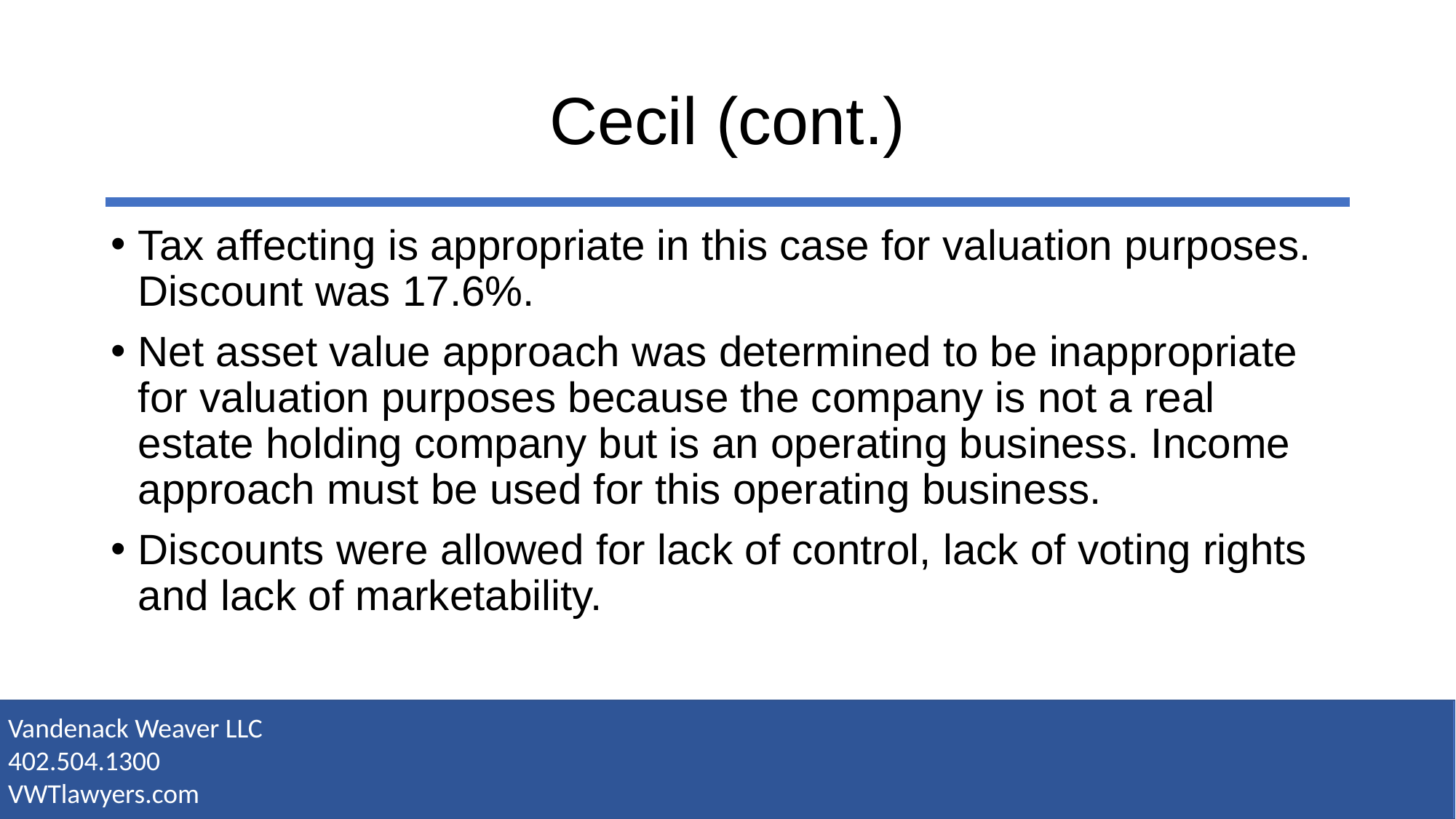

# Cecil (cont.)
Tax affecting is appropriate in this case for valuation purposes. Discount was 17.6%.
Net asset value approach was determined to be inappropriate for valuation purposes because the company is not a real estate holding company but is an operating business. Income approach must be used for this operating business.
Discounts were allowed for lack of control, lack of voting rights and lack of marketability.
Vandenack Weaver LLC
402.504.1300
VWTlawyers.com